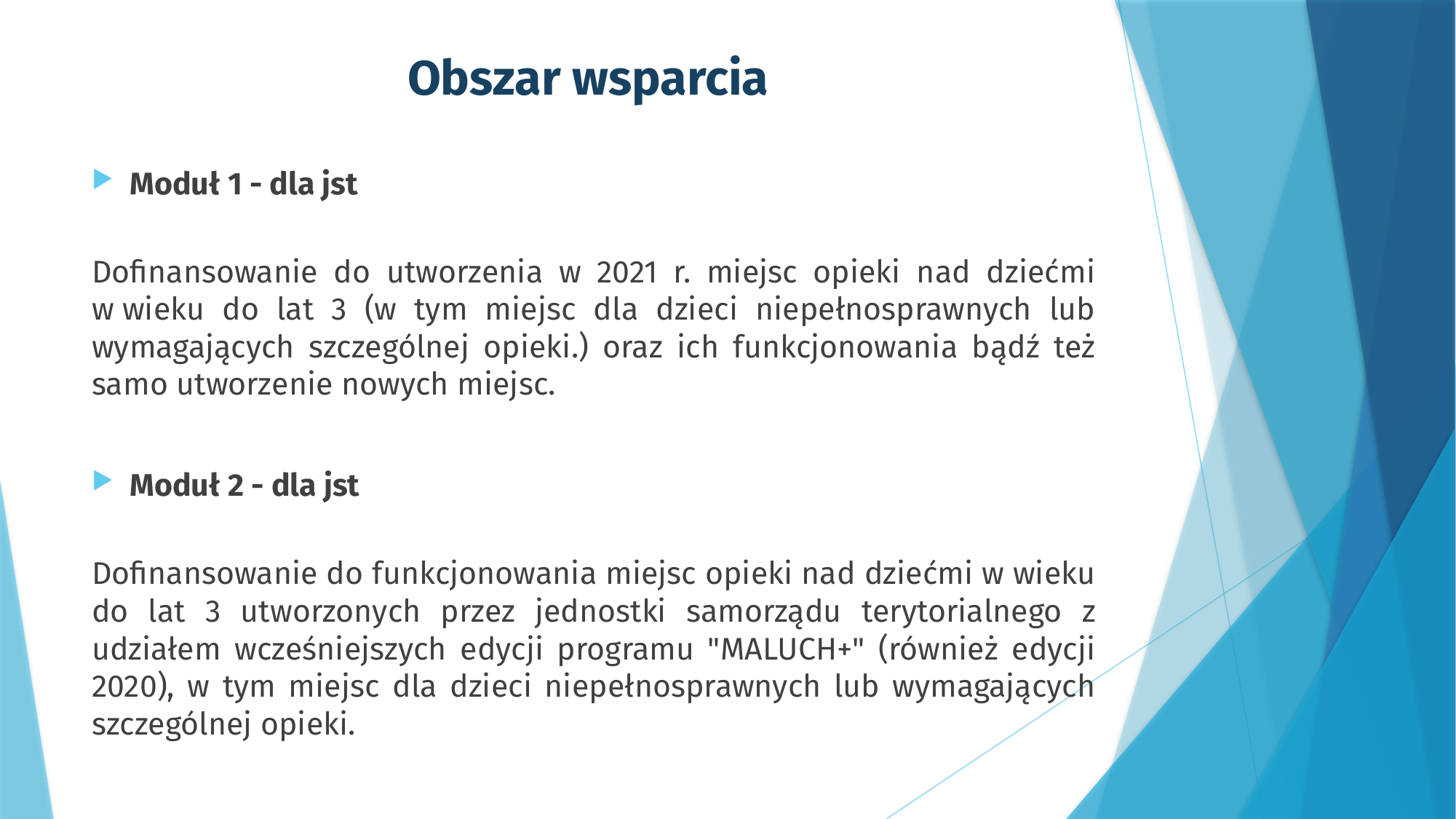

# Obszar wsparcia
Moduł 1 - dla jst
Dofinansowanie do utworzenia w 2021 r. miejsc opieki nad dziećmi w wieku do lat 3 (w tym miejsc dla dzieci niepełnosprawnych lub wymagających szczególnej opieki.) oraz ich funkcjonowania bądź też samo utworzenie nowych miejsc.

Moduł 2 - dla jst
Dofinansowanie do funkcjonowania miejsc opieki nad dziećmi w wieku do lat 3 utworzonych przez jednostki samorządu terytorialnego z udziałem wcześniejszych edycji programu "MALUCH+" (również edycji 2020), w tym miejsc dla dzieci niepełnosprawnych lub wymagających szczególnej opieki.